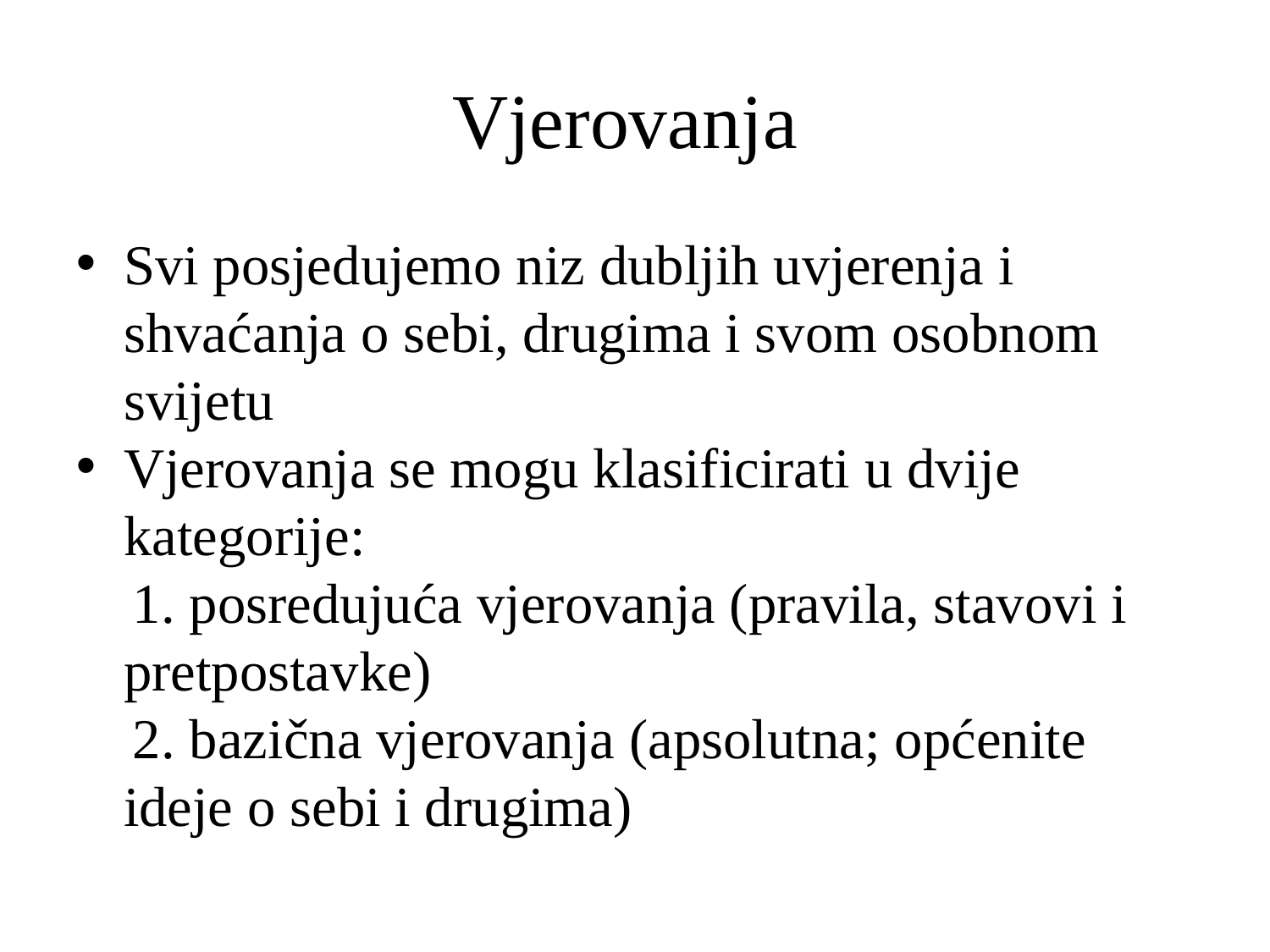

Vjerovanja
Svi posjedujemo niz dubljih uvjerenja i shvaćanja o sebi, drugima i svom osobnom svijetu
Vjerovanja se mogu klasificirati u dvije kategorije:
    1. posredujuća vjerovanja (pravila, stavovi i pretpostavke)
    2. bazična vjerovanja (apsolutna; općenite ideje o sebi i drugima)